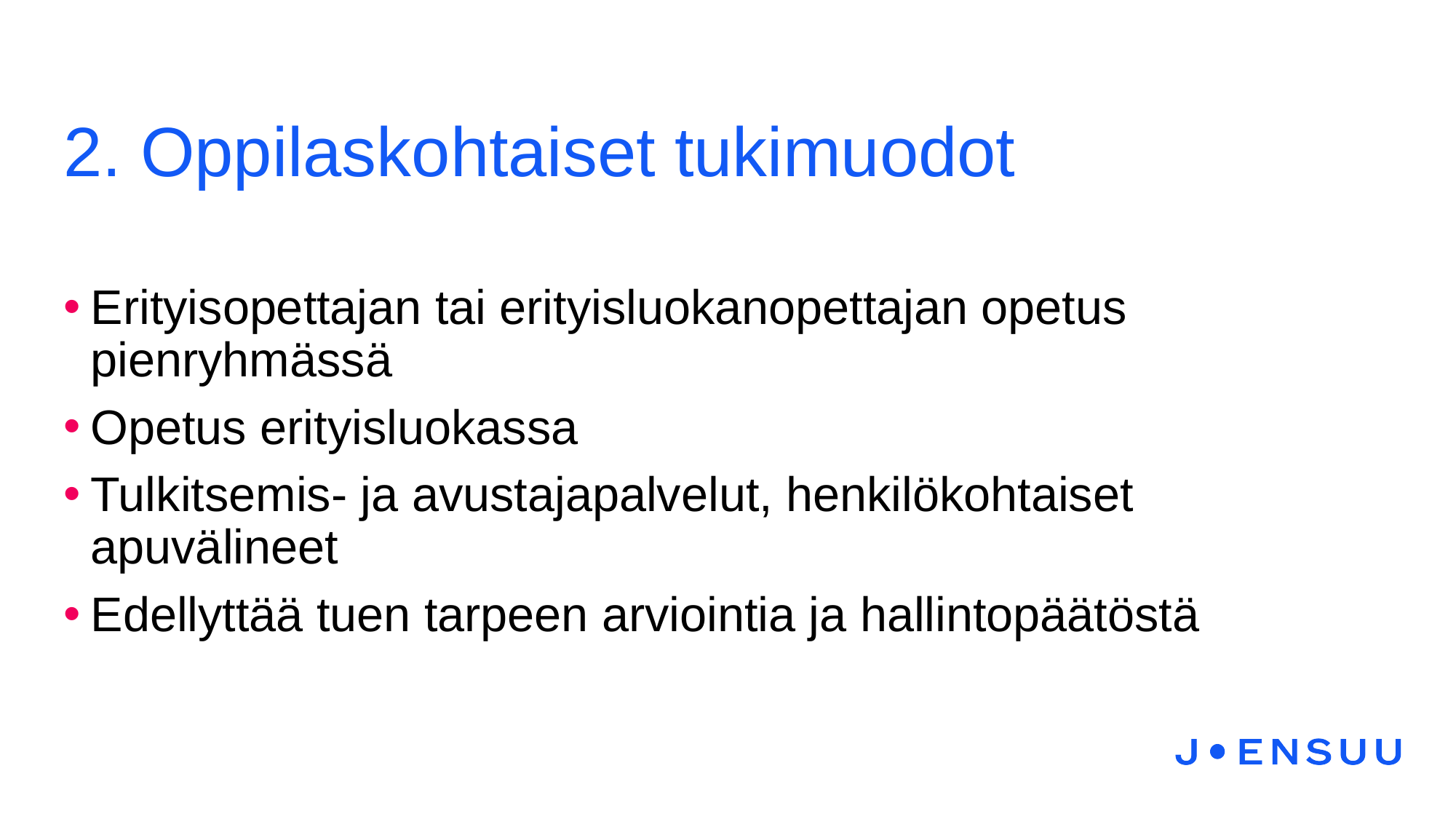

# 2. Oppilaskohtaiset tukimuodot
Erityisopettajan tai erityisluokanopettajan opetus pienryhmässä
Opetus erityisluokassa
Tulkitsemis- ja avustajapalvelut, henkilökohtaiset apuvälineet
Edellyttää tuen tarpeen arviointia ja hallintopäätöstä